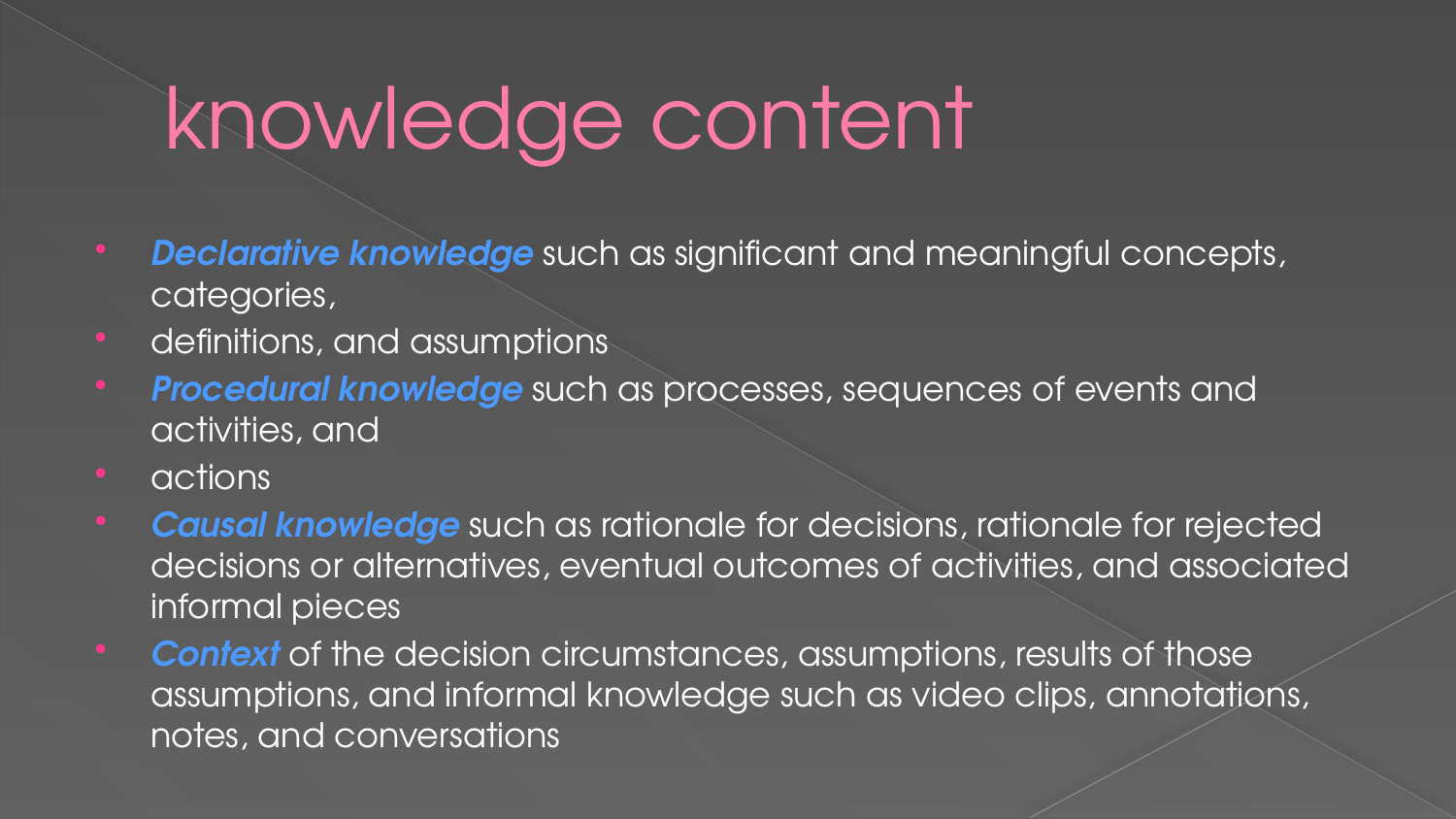

# knowledge content
Declarative knowledge such as significant and meaningful concepts, categories,
definitions, and assumptions
Procedural knowledge such as processes, sequences of events and activities, and
actions
Causal knowledge such as rationale for decisions, rationale for rejected decisions or alternatives, eventual outcomes of activities, and associated informal pieces
Context of the decision circumstances, assumptions, results of those assumptions, and informal knowledge such as video clips, annotations, notes, and conversations